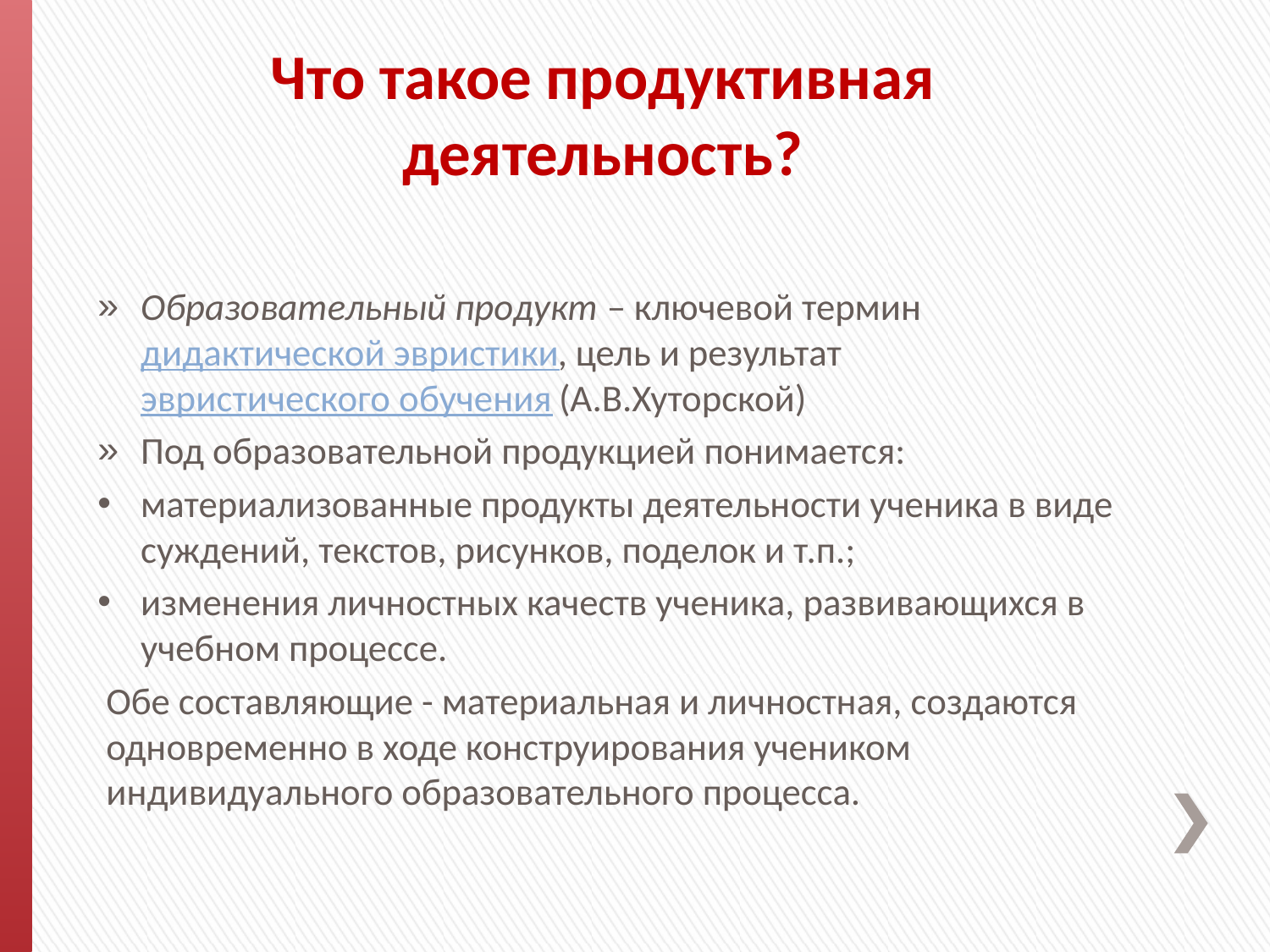

# Что такое продуктивная деятельность?
Образовательный продукт – ключевой термин дидактической эвристики, цель и результат эвристического обучения (А.В.Хуторской)
Под образовательной продукцией понимается:
материализованные продукты деятельности ученика в виде суждений, текстов, рисунков, поделок и т.п.;
изменения личностных качеств ученика, развивающихся в учебном процессе.
Обе составляющие - материальная и личностная, создаются одновременно в ходе конструирования учеником индивидуального образовательного процесса.